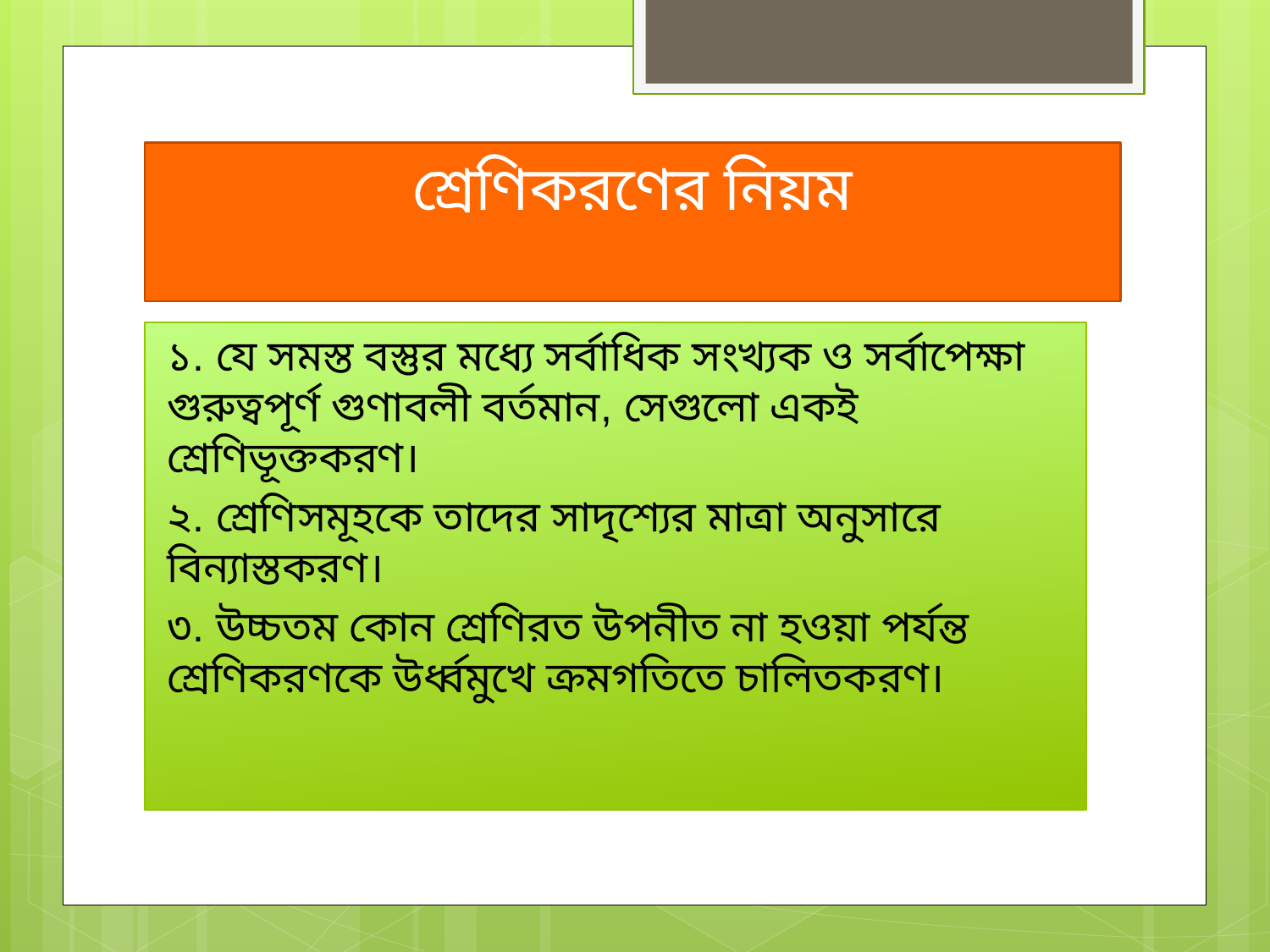

# শ্রেণিকরণের নিয়ম
১. যে সমস্ত বস্তুর মধ্যে সর্বাধিক সংখ্যক ও সর্বাপেক্ষা গুরুত্বপূর্ণ গুণাবলী বর্তমান, সেগুলো একই শ্রেণিভূক্তকরণ।
২. শ্রেণিসমূহকে তাদের সাদৃশ্যের মাত্রা অনুসারে বিন্যাস্তকরণ।
৩. উচ্চতম কোন শ্রেণিরত উপনীত না হওয়া পর্যন্ত শ্রেণিকরণকে উর্ধ্বমুখে ক্রমগতিতে চালিতকরণ।